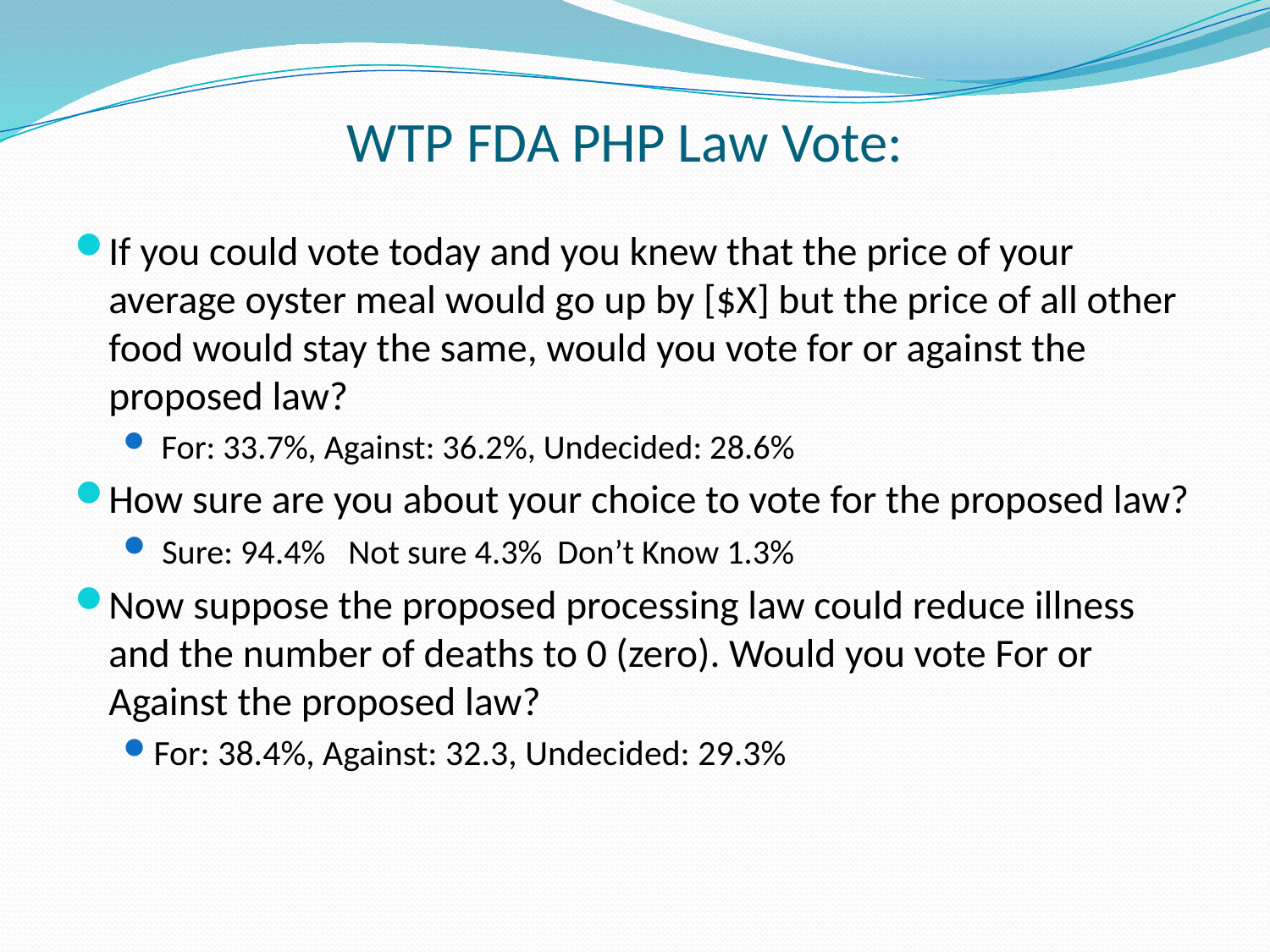

# WTP FDA PHP Law Vote:
If you could vote today and you knew that the price of your average oyster meal would go up by [$X] but the price of all other food would stay the same, would you vote for or against the proposed law?
 For: 33.7%, Against: 36.2%, Undecided: 28.6%
How sure are you about your choice to vote for the proposed law?
 Sure: 94.4%   Not sure 4.3%  Don’t Know 1.3%
Now suppose the proposed processing law could reduce illness and the number of deaths to 0 (zero). Would you vote For or Against the proposed law?
For: 38.4%, Against: 32.3, Undecided: 29.3%